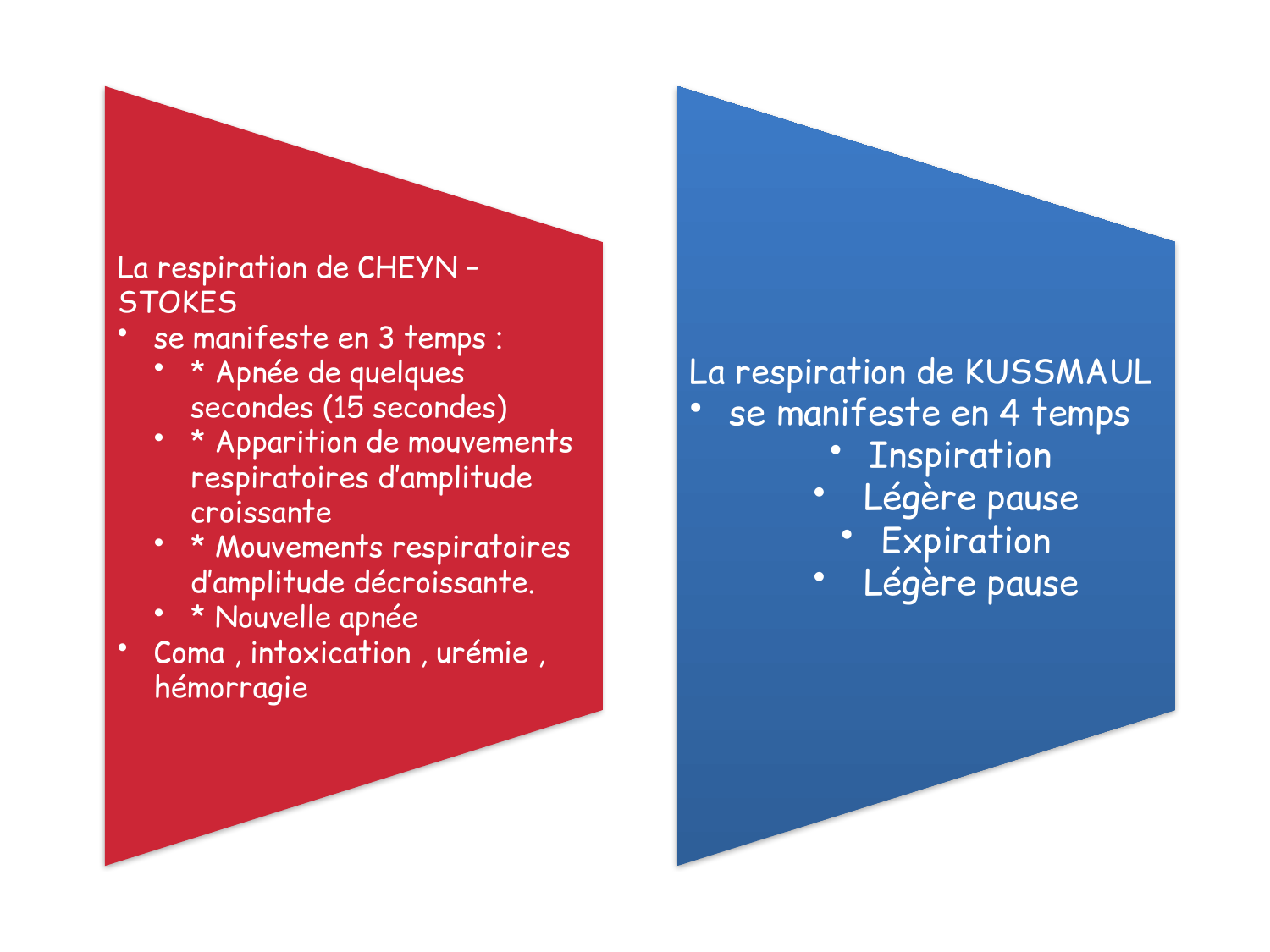

La respiration de CHEYN – STOKES
se manifeste en 3 temps :
La respiration de KUSSMAUL
se manifeste en 4 temps
* Apnée de quelques secondes (15 secondes)
* Apparition de mouvements respiratoires d’amplitude croissante
* Mouvements respiratoires d’amplitude décroissante.
* Nouvelle apnée
Coma , intoxication , urémie , hémorragie
Inspiration
 Légère pause
Expiration
 Légère pause